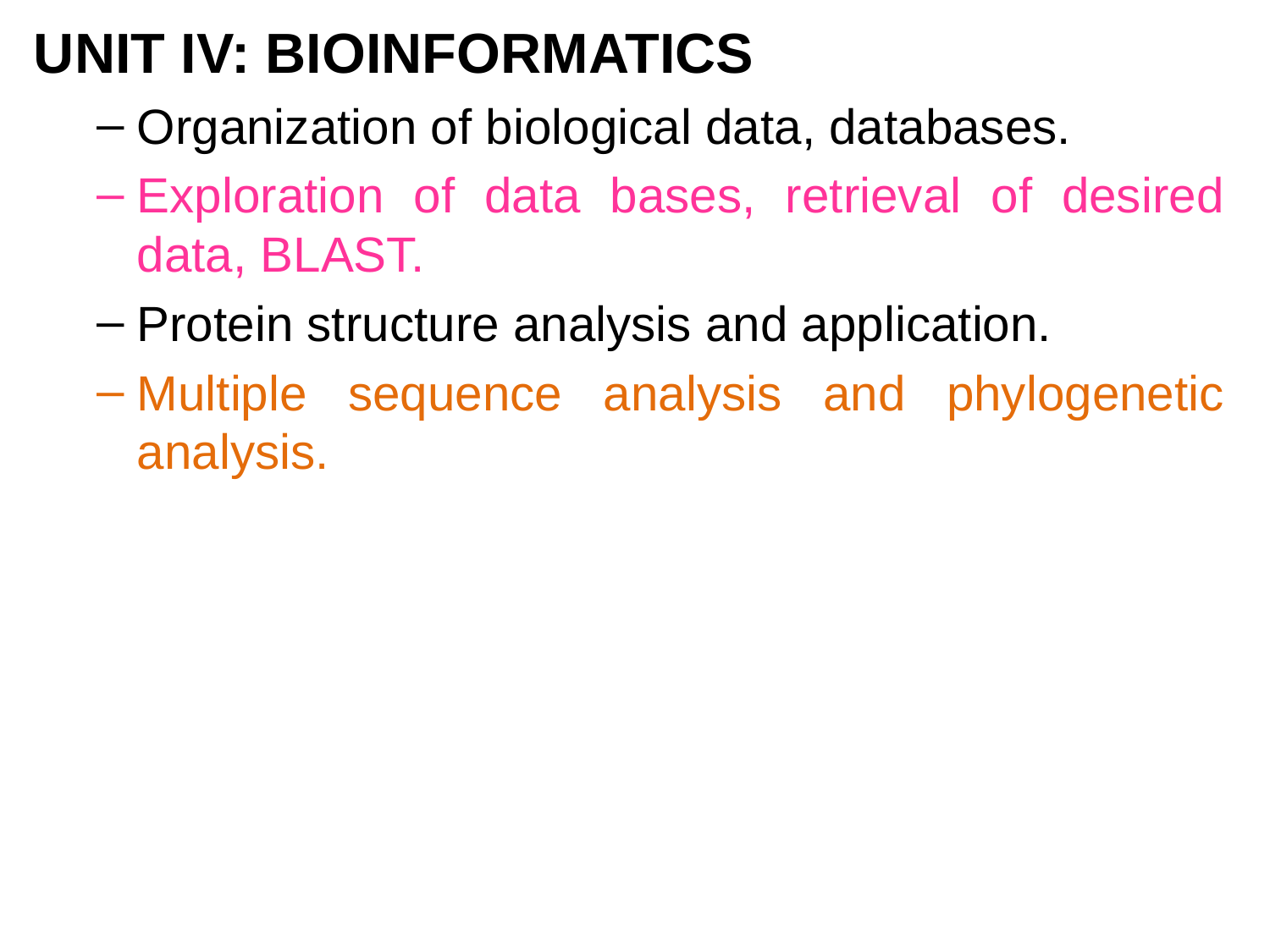

UNIT IV: BIOINFORMATICS
Organization of biological data, databases.
Exploration of data bases, retrieval of desired data, BLAST.
Protein structure analysis and application.
Multiple sequence analysis and phylogenetic analysis.